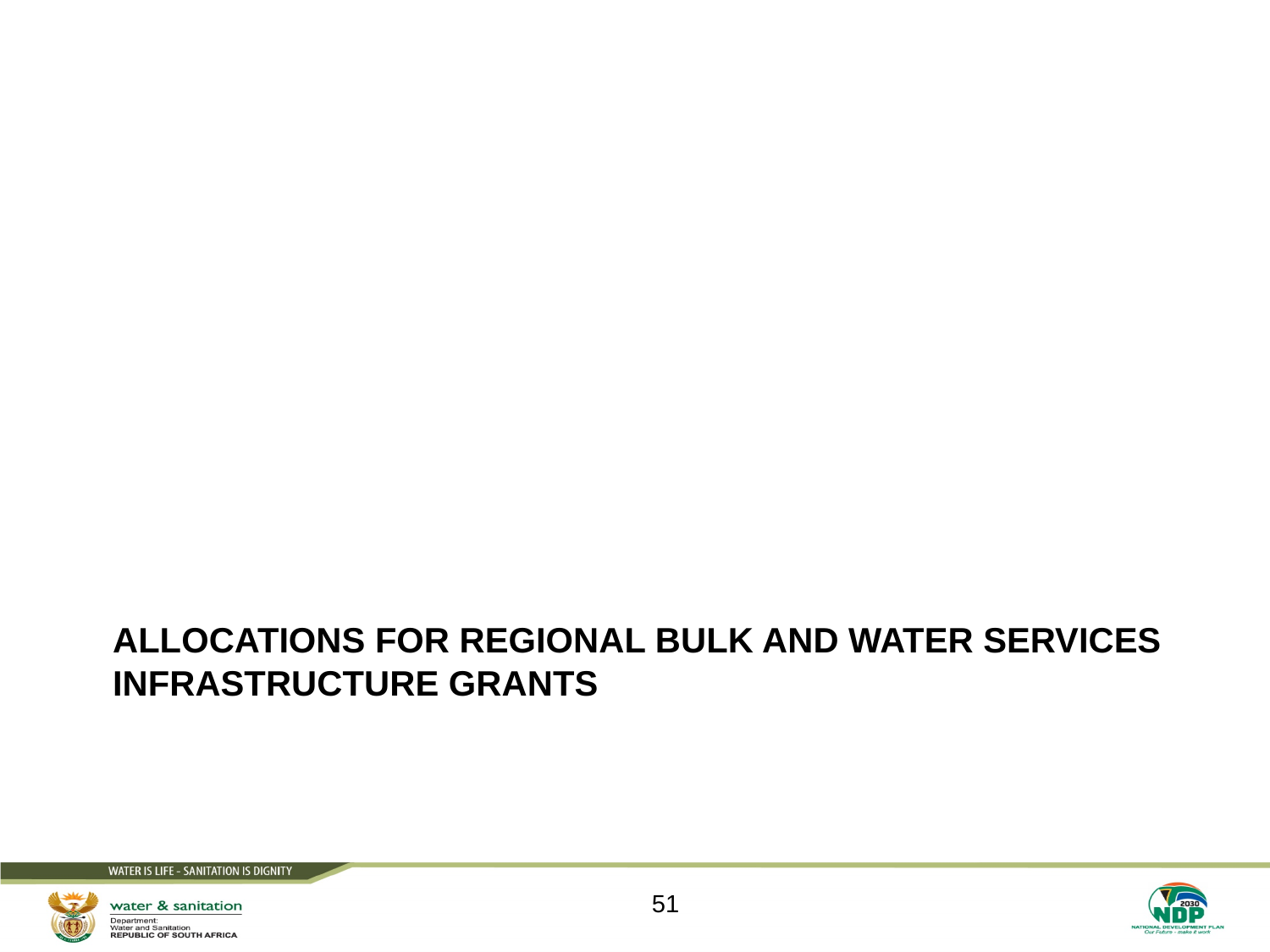

# Allocations for Regional bulk and water services infrastructure grants
51